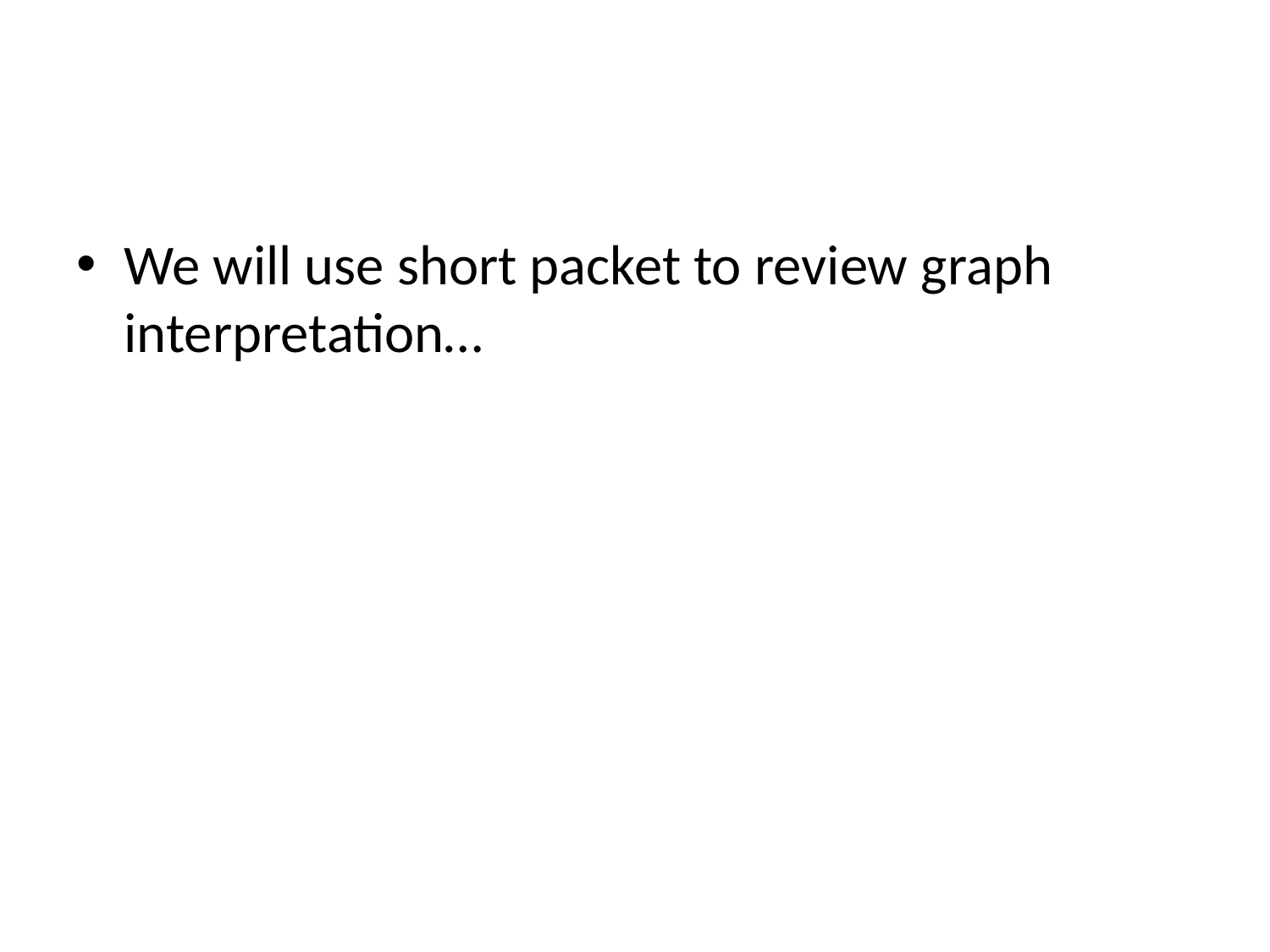

#
We will use short packet to review graph interpretation…